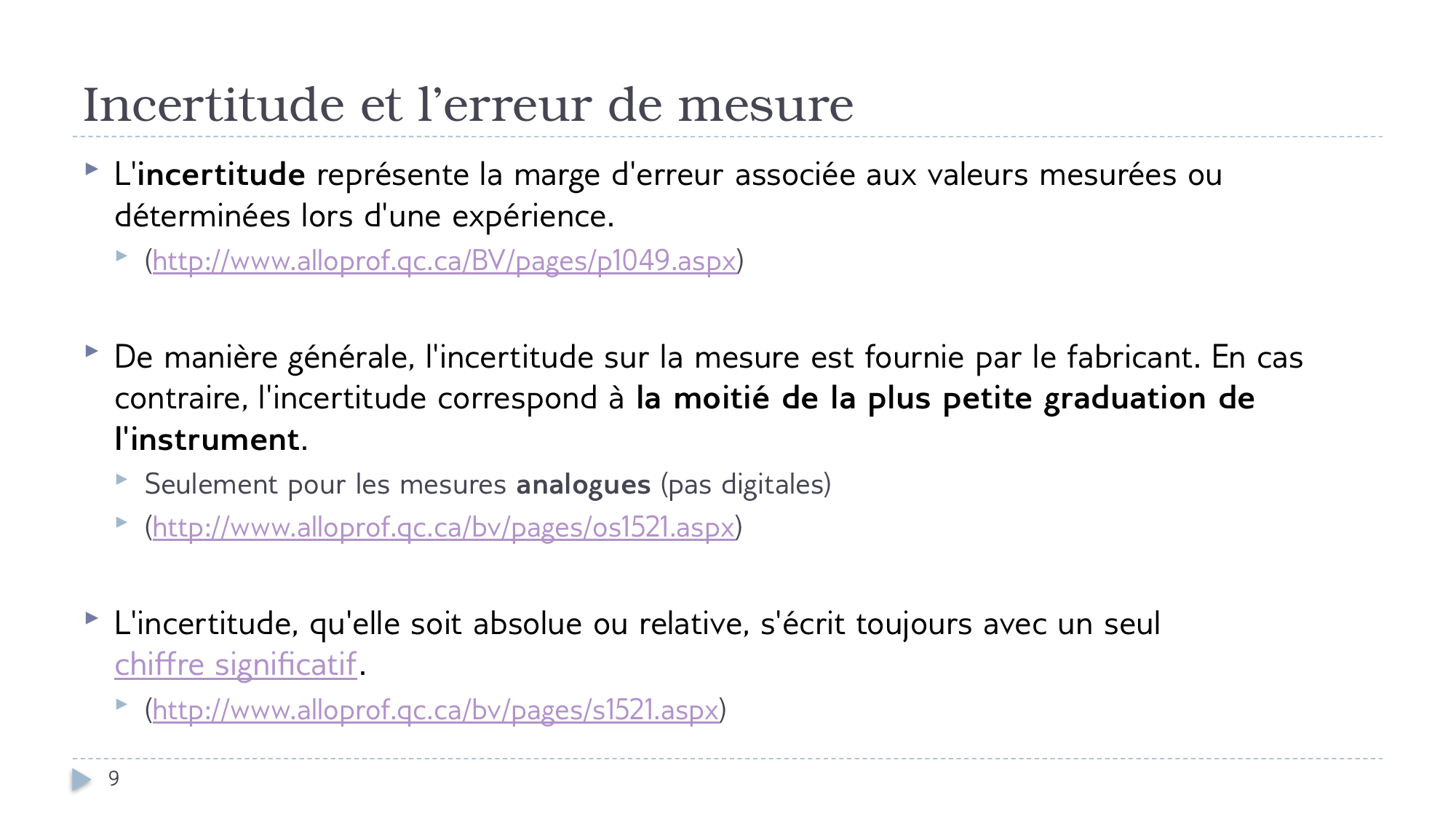

# Incertitude et l’erreur de mesure
L'incertitude représente la marge d'erreur associée aux valeurs mesurées ou déterminées lors d'une expérience.
(http://www.alloprof.qc.ca/BV/pages/p1049.aspx)

De manière générale, l'incertitude sur la mesure est fournie par le fabricant. En cas contraire, l'incertitude correspond à la moitié de la plus petite graduation de l'instrument.
Seulement pour les mesures analogues (pas digitales)
(http://www.alloprof.qc.ca/bv/pages/os1521.aspx)

L'incertitude, qu'elle soit absolue ou relative, s'écrit toujours avec un seul chiffre significatif.
(http://www.alloprof.qc.ca/bv/pages/s1521.aspx)

9